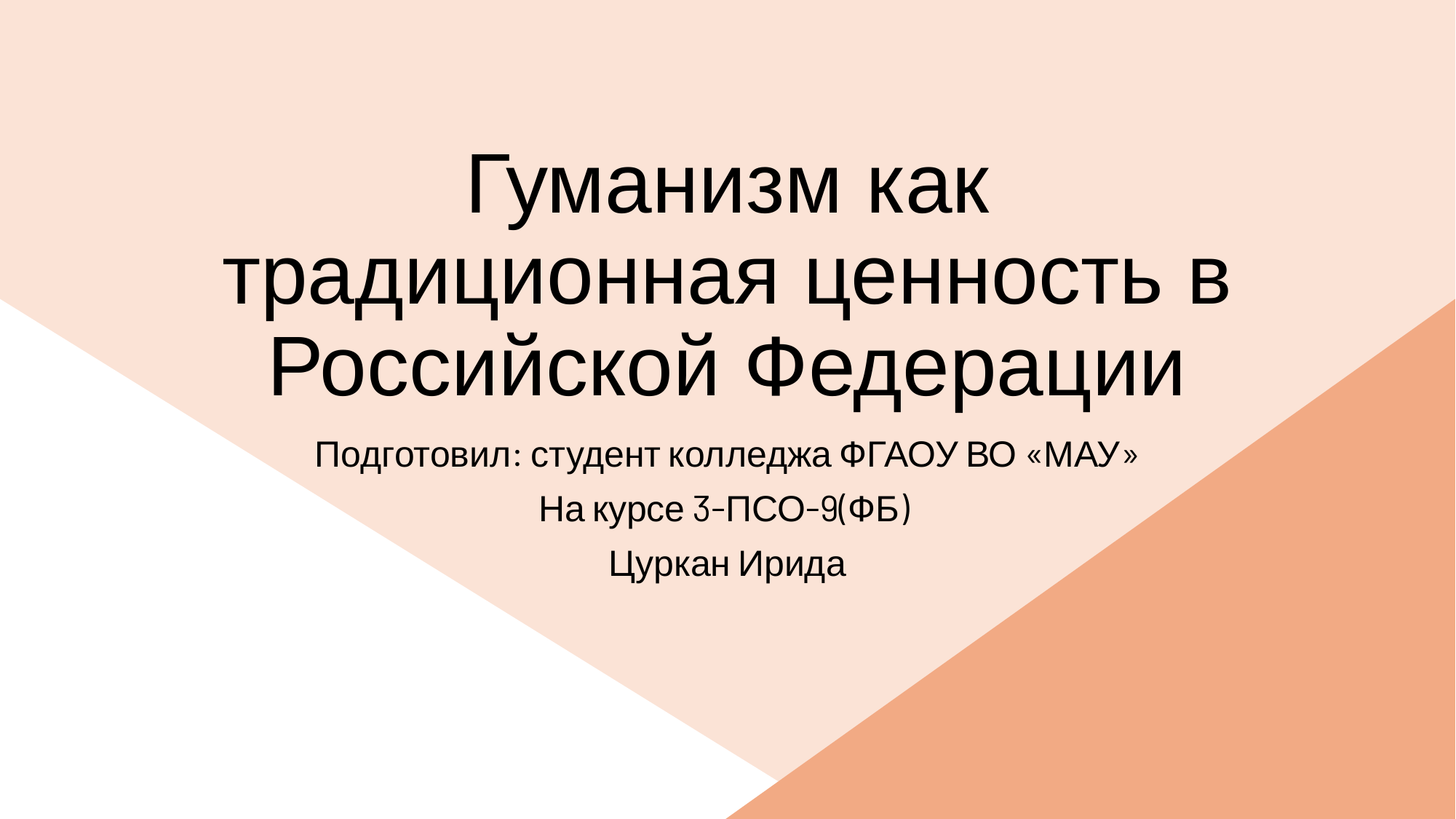

# Гуманизм как традиционная ценность в Российской Федерации

Подготовил: студент колледжа ФГАОУ ВО «МАУ»
На курсе 3-ПСО-9(ФБ)
Цуркан Ирида